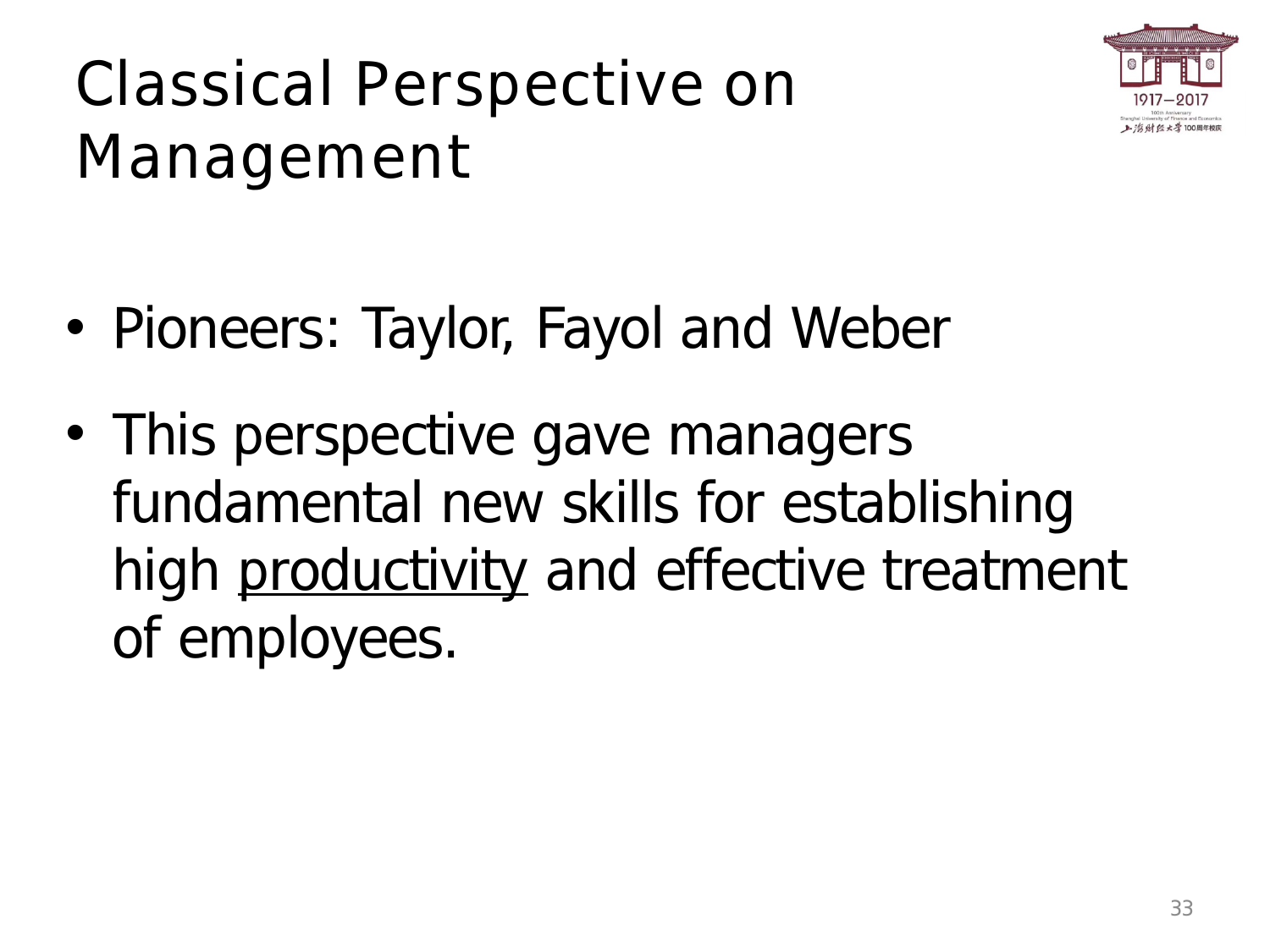

# Classical Perspective on Management
Pioneers: Taylor, Fayol and Weber
This perspective gave managers fundamental new skills for establishing high productivity and effective treatment of employees.
33